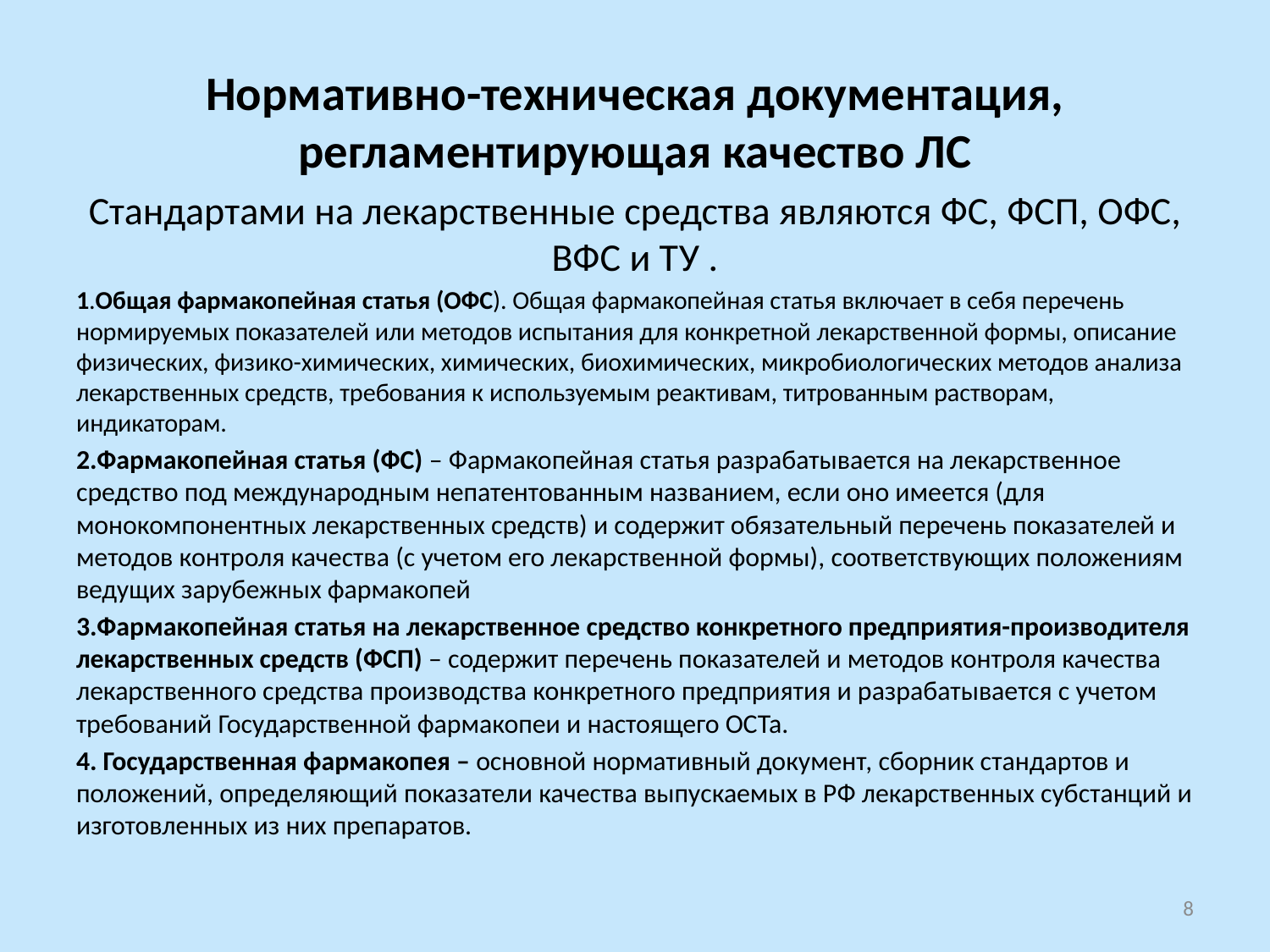

Нормативно-техническая документация, регламентирующая качество ЛС
Стандартами на лекарственные средства являются ФС, ФСП, ОФС, ВФС и ТУ .
1.Общая фармакопейная статья (ОФС). Общая фармакопейная статья включает в себя перечень нормируемых показателей или методов испытания для конкретной лекарственной формы, описание физических, физико-химических, химических, биохимических, микробиологических методов анализа лекарственных средств, требования к используемым реактивам, титрованным растворам, индикаторам.
2.Фармакопейная статья (ФС) – Фармакопейная статья разрабатывается на лекарственное средство под международным непатентованным названием, если оно имеется (для монокомпонентных лекарственных средств) и содержит обязательный перечень показателей и методов контроля качества (с учетом его лекарственной формы), соответствующих положениям ведущих зарубежных фармакопей
3.Фармакопейная статья на лекарственное средство конкретного предприятия-производителя лекарственных средств (ФСП) – содержит перечень показателей и методов контроля качества лекарственного средства производства конкретного предприятия и разрабатывается с учетом требований Государственной фармакопеи и настоящего ОСТа.
4. Государственная фармакопея – основной нормативный документ, сборник стандартов и положений, определяющий показатели качества выпускаемых в РФ лекарственных субстанций и изготовленных из них препаратов.

8